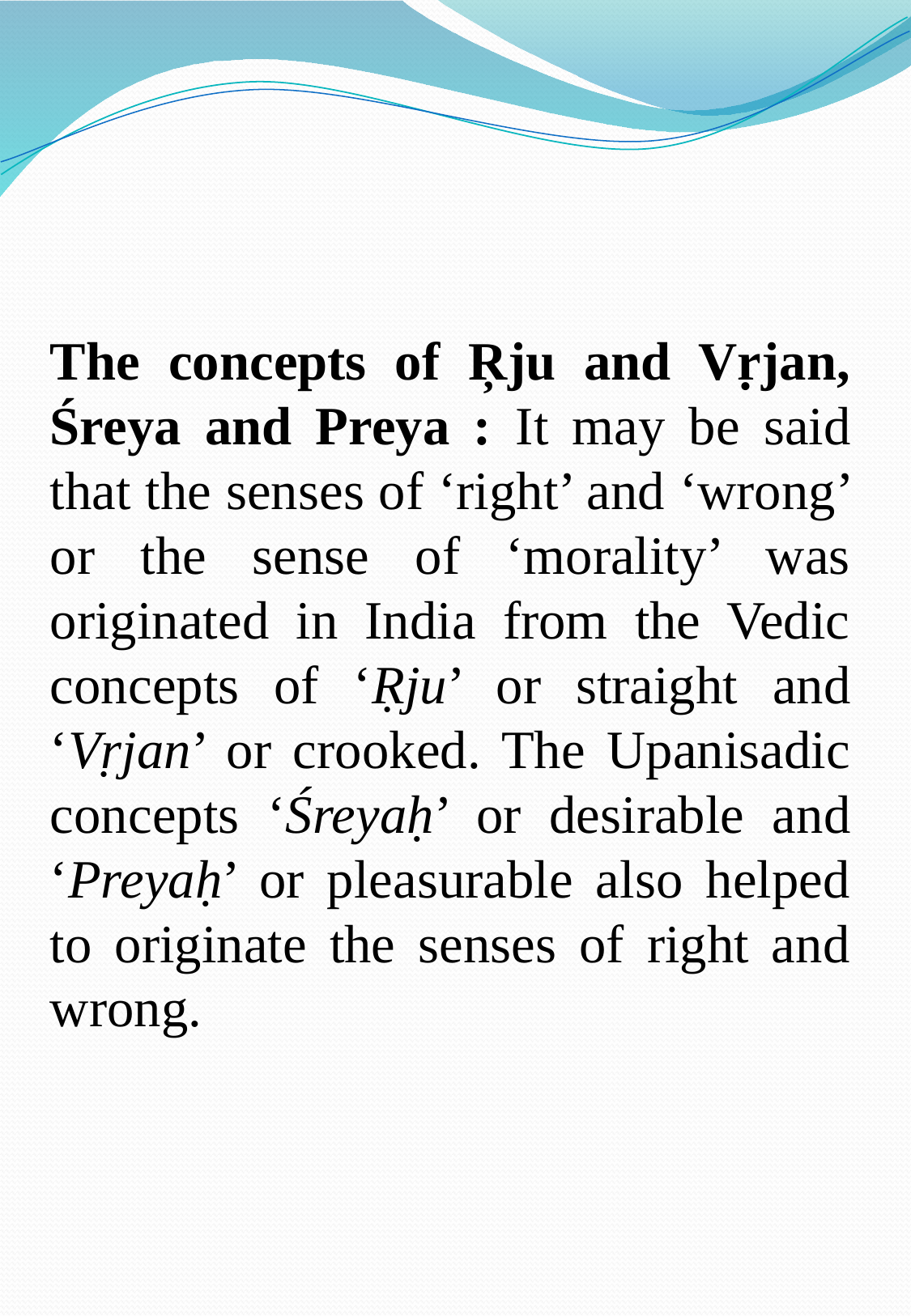

The concepts of Ŗju and Vṛjan, Śreya and Preya : It may be said that the senses of ‘right’ and ‘wrong’ or the sense of ‘morality’ was originated in India from the Vedic concepts of ‘Ṛju’ or straight and ‘Vṛjan’ or crooked. The Upanisadic concepts ‘Śreyaḥ’ or desirable and ‘Preyaḥ’ or pleasurable also helped to originate the senses of right and wrong.